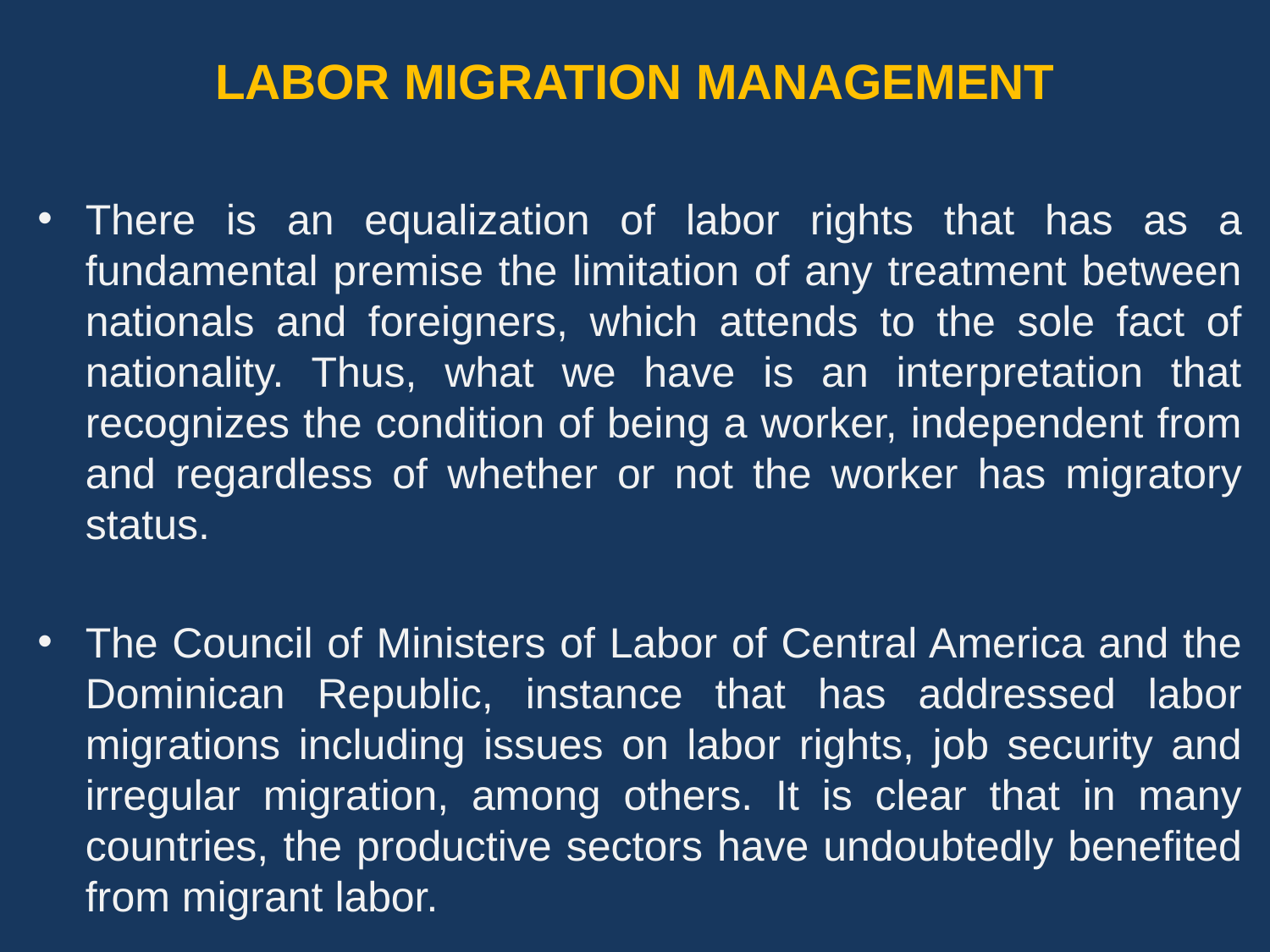

# LABOR MIGRATION MANAGEMENT
There is an equalization of labor rights that has as a fundamental premise the limitation of any treatment between nationals and foreigners, which attends to the sole fact of nationality. Thus, what we have is an interpretation that recognizes the condition of being a worker, independent from and regardless of whether or not the worker has migratory status.

The Council of Ministers of Labor of Central America and the Dominican Republic, instance that has addressed labor migrations including issues on labor rights, job security and irregular migration, among others. It is clear that in many countries, the productive sectors have undoubtedly benefited from migrant labor.